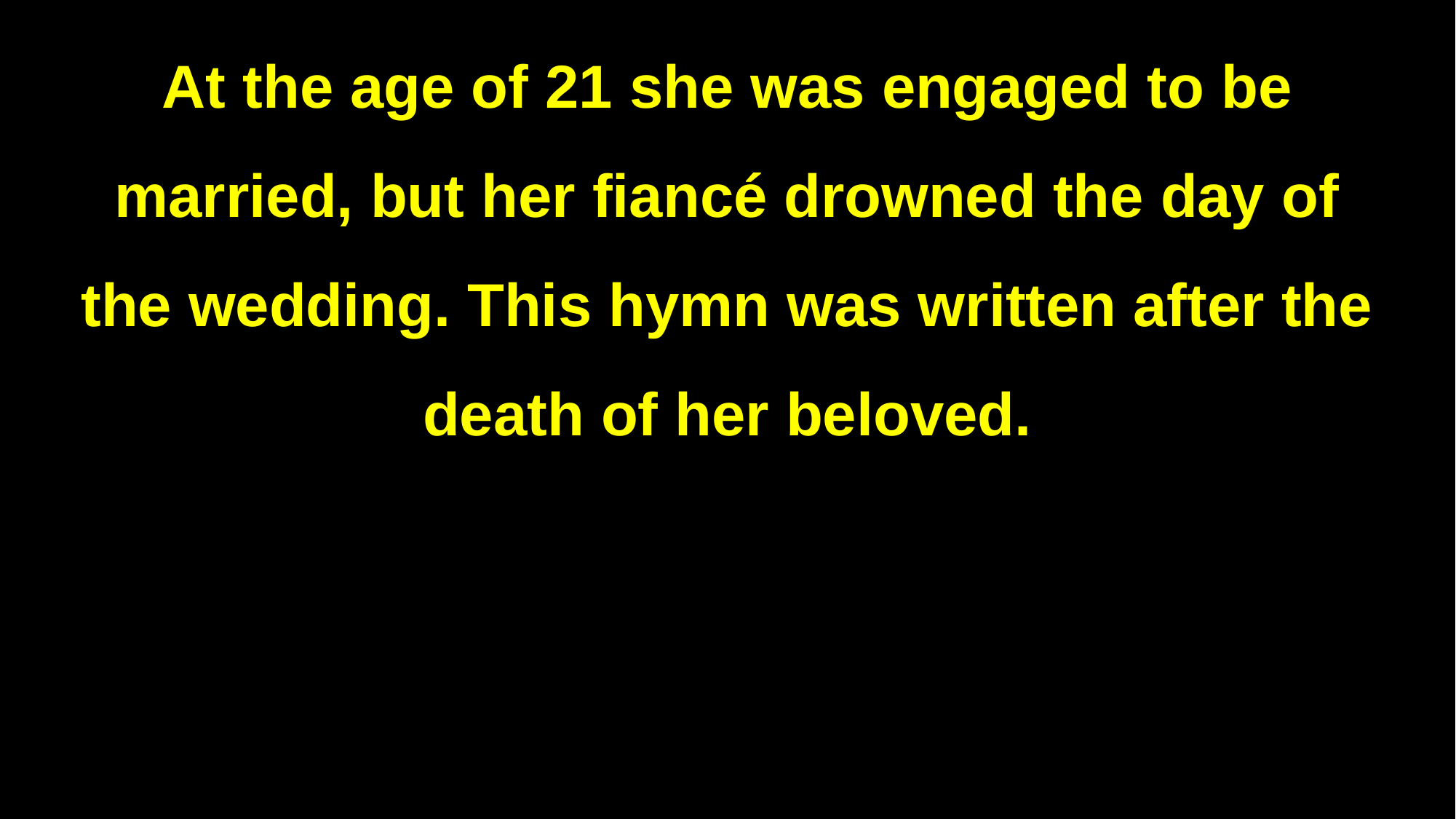

At the age of 21 she was engaged to be married, but her fiancé drowned the day of the wedding. This hymn was written after the death of her beloved.